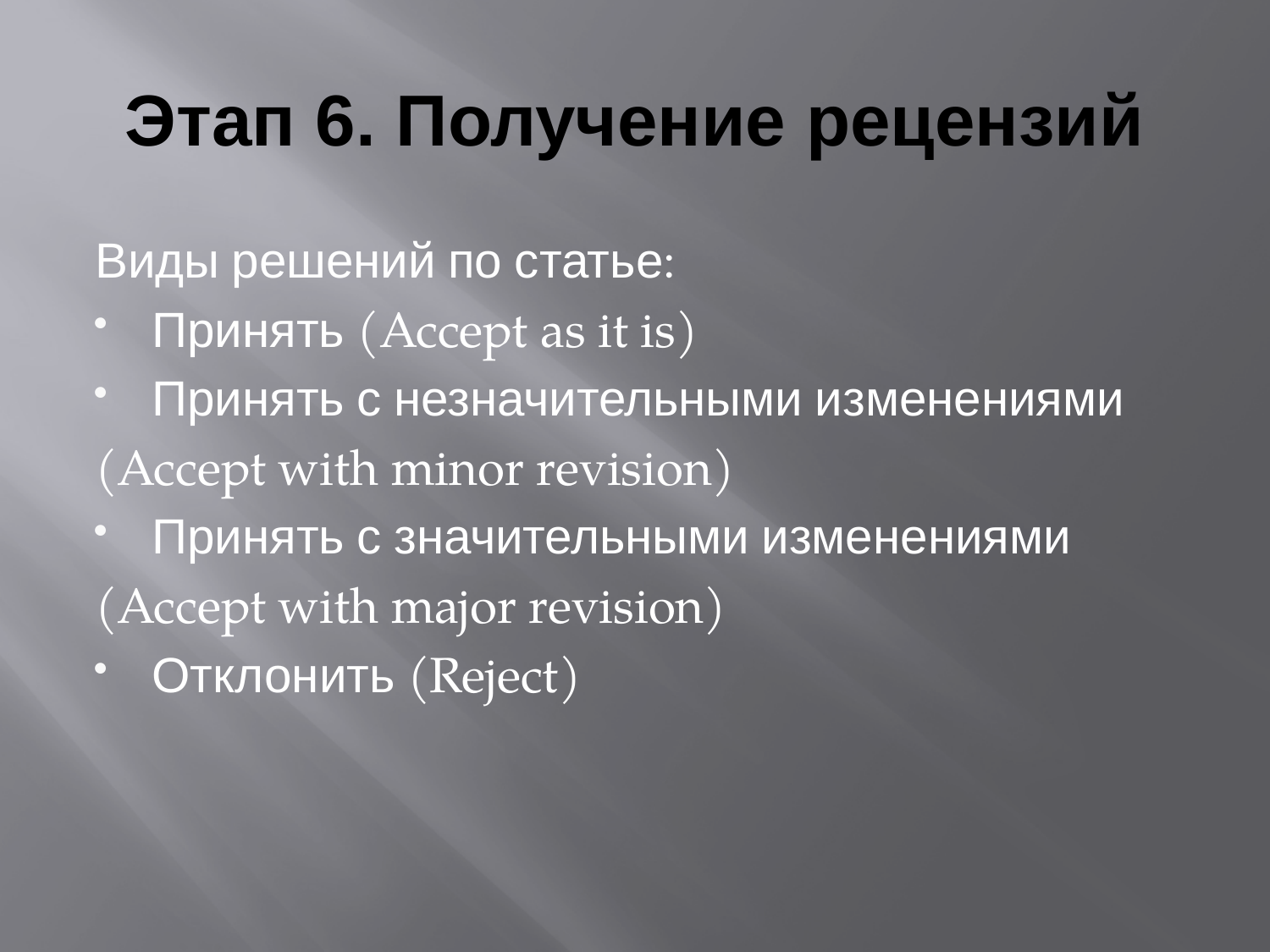

# Этап 6. Получение рецензий
Виды решений по статье:
Принять (Accept as it is)
Принять с незначительными изменениями
(Accept with minor revision)
Принять с значительными изменениями
(Accept with major revision)
Отклонить (Reject)